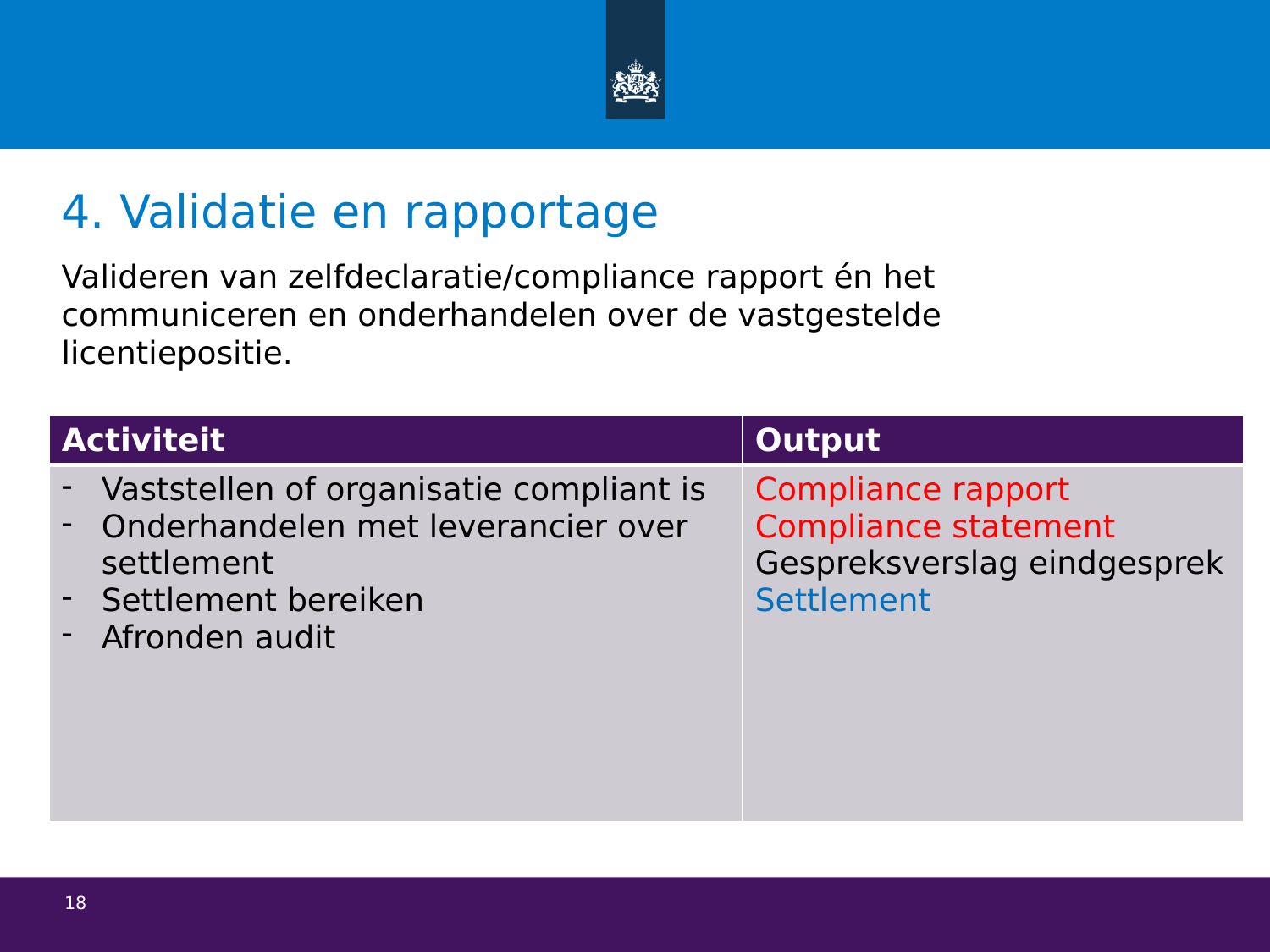

# 4. Validatie en rapportage
Valideren van zelfdeclaratie/compliance rapport én het communiceren en onderhandelen over de vastgestelde licentiepositie.
| Activiteit | Output |
| --- | --- |
| Vaststellen of organisatie compliant is Onderhandelen met leverancier over settlement Settlement bereiken Afronden audit | Compliance rapport Compliance statement Gespreksverslag eindgesprek Settlement |
18